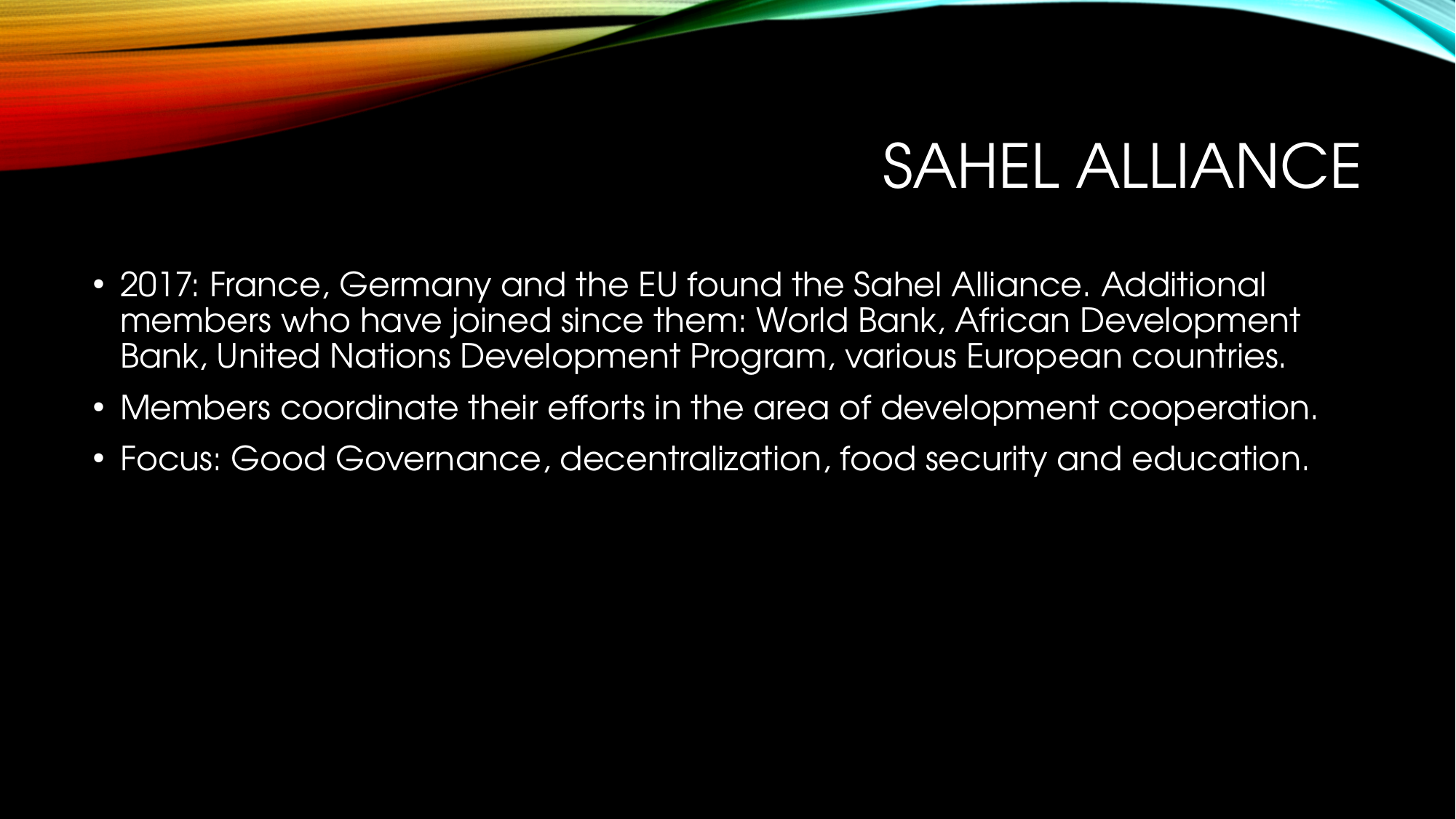

# Sahel alliance
2017: France, Germany and the EU found the Sahel Alliance. Additional members who have joined since them: World Bank, African Development Bank, United Nations Development Program, various European countries.
Members coordinate their efforts in the area of development cooperation.
Focus: Good Governance, decentralization, food security and education.